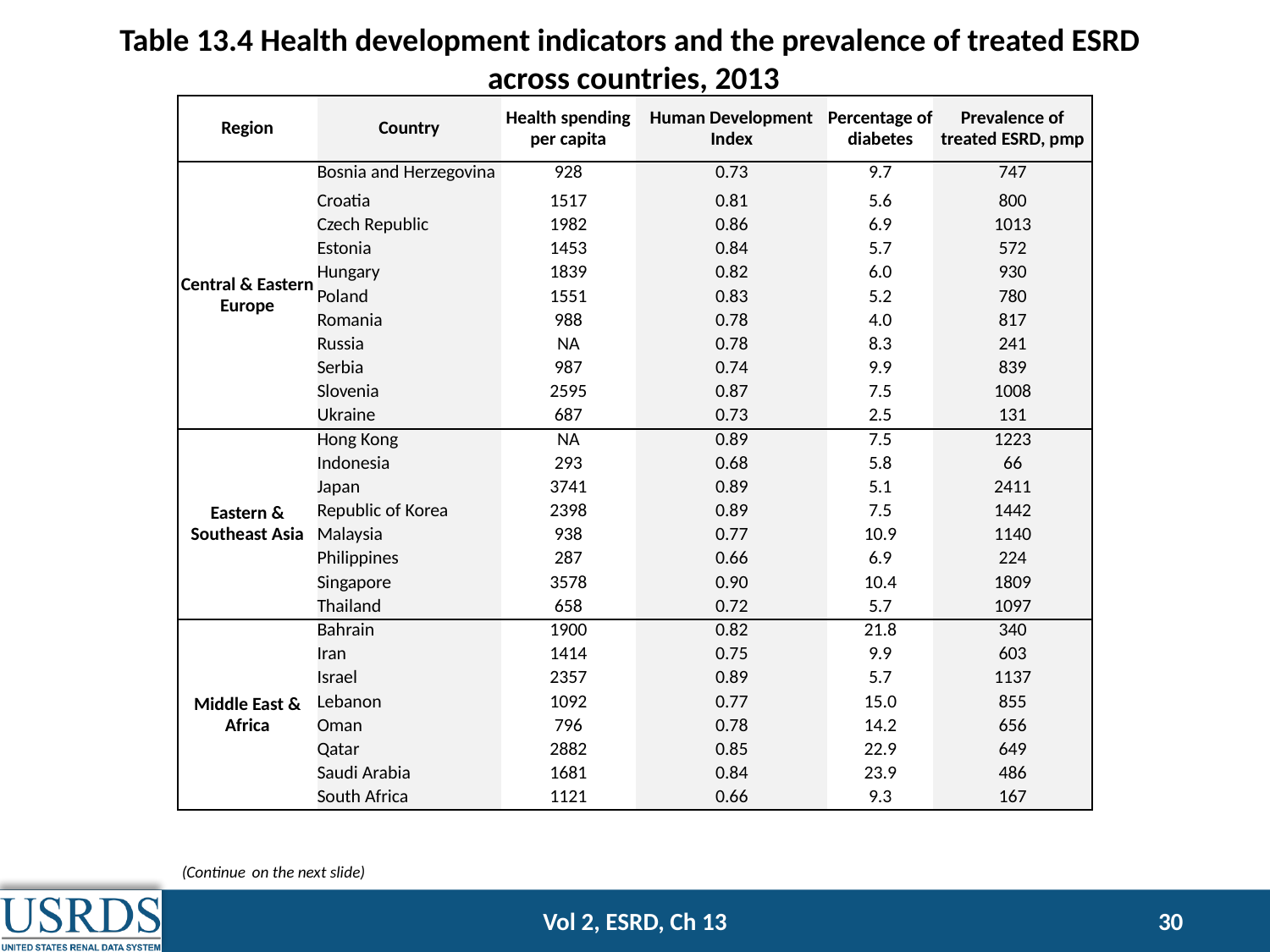

Table 13.4 Health development indicators and the prevalence of treated ESRD
across countries, 2013
| Region | Country | Health spending per capita | Human Development Index | Percentage of diabetes | Prevalence of treated ESRD, pmp |
| --- | --- | --- | --- | --- | --- |
| Central & Eastern Europe | Bosnia and Herzegovina | 928 | 0.73 | 9.7 | 747 |
|  | Croatia | 1517 | 0.81 | 5.6 | 800 |
|  | Czech Republic | 1982 | 0.86 | 6.9 | 1013 |
|  | Estonia | 1453 | 0.84 | 5.7 | 572 |
|  | Hungary | 1839 | 0.82 | 6.0 | 930 |
|  | Poland | 1551 | 0.83 | 5.2 | 780 |
|  | Romania | 988 | 0.78 | 4.0 | 817 |
|  | Russia | NA | 0.78 | 8.3 | 241 |
|  | Serbia | 987 | 0.74 | 9.9 | 839 |
|  | Slovenia | 2595 | 0.87 | 7.5 | 1008 |
|  | Ukraine | 687 | 0.73 | 2.5 | 131 |
| Eastern & Southeast Asia | Hong Kong | NA | 0.89 | 7.5 | 1223 |
|  | Indonesia | 293 | 0.68 | 5.8 | 66 |
|  | Japan | 3741 | 0.89 | 5.1 | 2411 |
|  | Republic of Korea | 2398 | 0.89 | 7.5 | 1442 |
|  | Malaysia | 938 | 0.77 | 10.9 | 1140 |
|  | Philippines | 287 | 0.66 | 6.9 | 224 |
|  | Singapore | 3578 | 0.90 | 10.4 | 1809 |
|  | Thailand | 658 | 0.72 | 5.7 | 1097 |
| Middle East & Africa | Bahrain | 1900 | 0.82 | 21.8 | 340 |
|  | Iran | 1414 | 0.75 | 9.9 | 603 |
|  | Israel | 2357 | 0.89 | 5.7 | 1137 |
|  | Lebanon | 1092 | 0.77 | 15.0 | 855 |
|  | Oman | 796 | 0.78 | 14.2 | 656 |
|  | Qatar | 2882 | 0.85 | 22.9 | 649 |
|  | Saudi Arabia | 1681 | 0.84 | 23.9 | 486 |
|  | South Africa | 1121 | 0.66 | 9.3 | 167 |
(Continue on the next slide)
Vol 2, ESRD, Ch 13
30